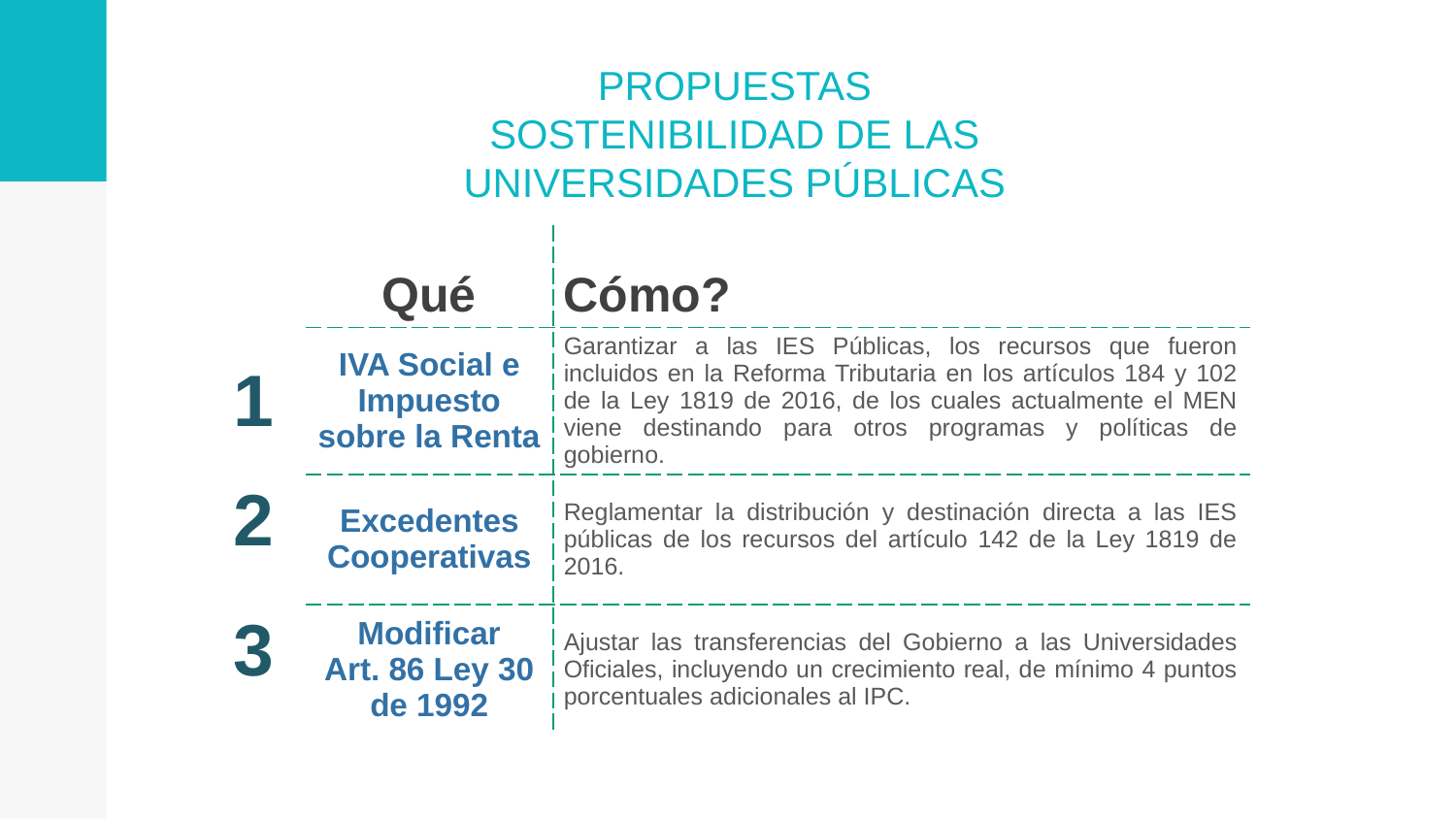

PROPUESTAS
SOSTENIBILIDAD DE LAS UNIVERSIDADES PÚBLICAS
|  | Qué | Cómo? |
| --- | --- | --- |
| 1 | IVA Social e Impuesto sobre la Renta | Garantizar a las IES Públicas, los recursos que fueron incluidos en la Reforma Tributaria en los artículos 184 y 102 de la Ley 1819 de 2016, de los cuales actualmente el MEN viene destinando para otros programas y políticas de gobierno. |
| 2 | Excedentes Cooperativas | Reglamentar la distribución y destinación directa a las IES públicas de los recursos del artículo 142 de la Ley 1819 de 2016. |
| 3 | Modificar Art. 86 Ley 30 de 1992 | Ajustar las transferencias del Gobierno a las Universidades Oficiales, incluyendo un crecimiento real, de mínimo 4 puntos porcentuales adicionales al IPC. |